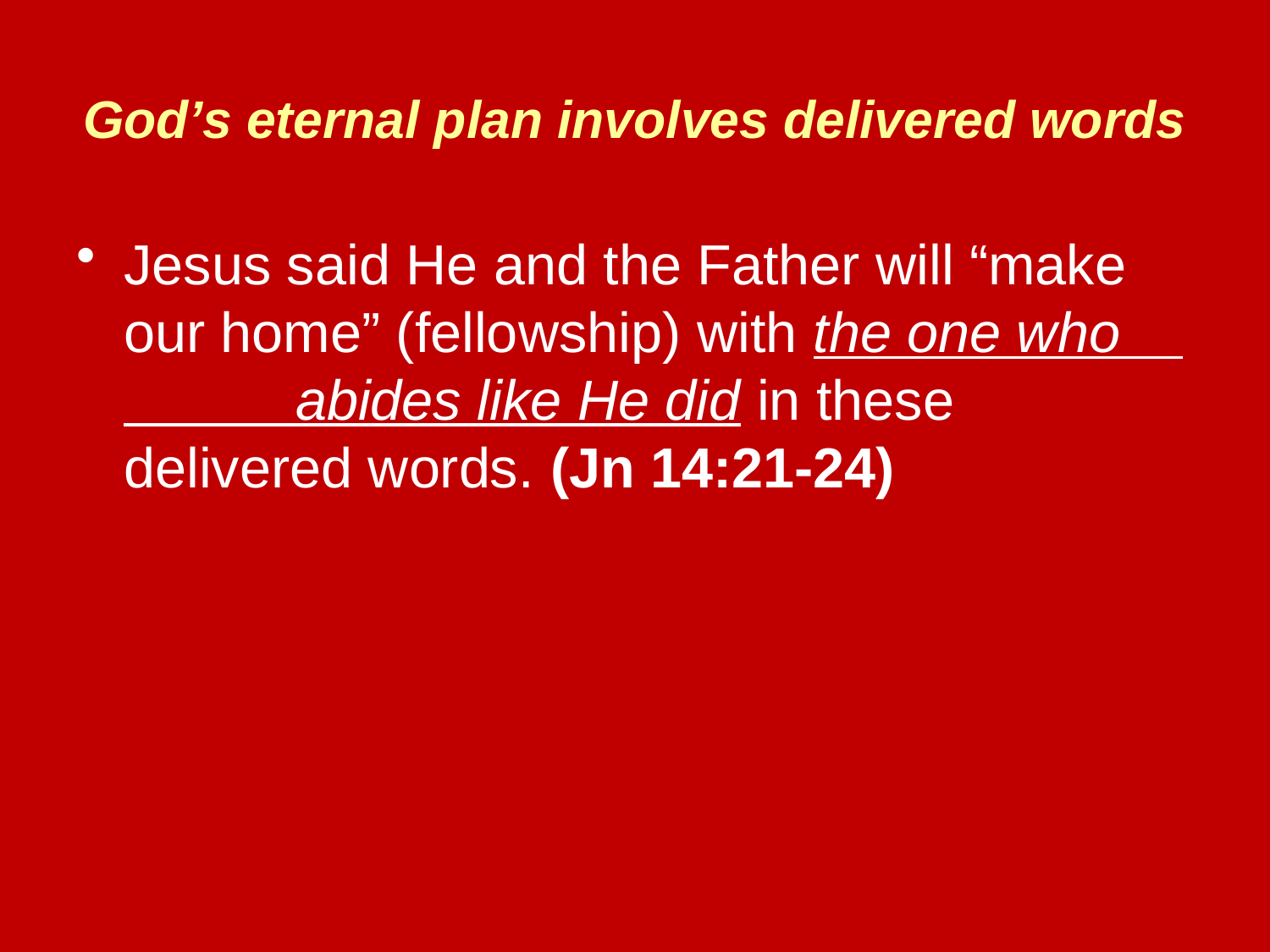

# God’s eternal plan involves delivered words
Jesus said He and the Father will “make our home” (fellowship) with the one who                abides like He did in these delivered words. (Jn 14:21-24)